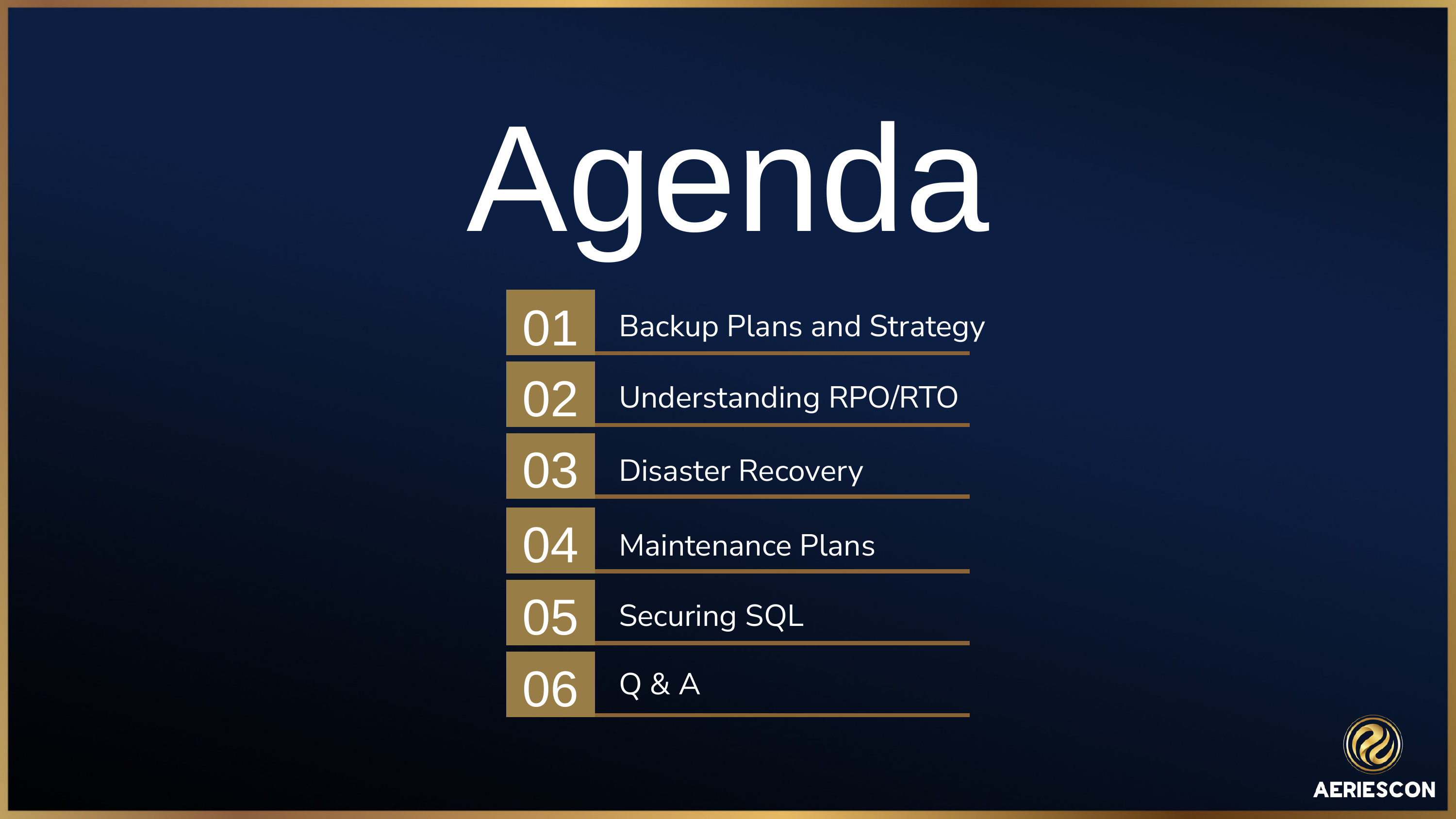

Agenda
01

Backup Plans and Strategy

02

Understanding RPO/RTO

03

Disaster Recovery

04

Maintenance Plans

05

Securing SQL

06

Q & A